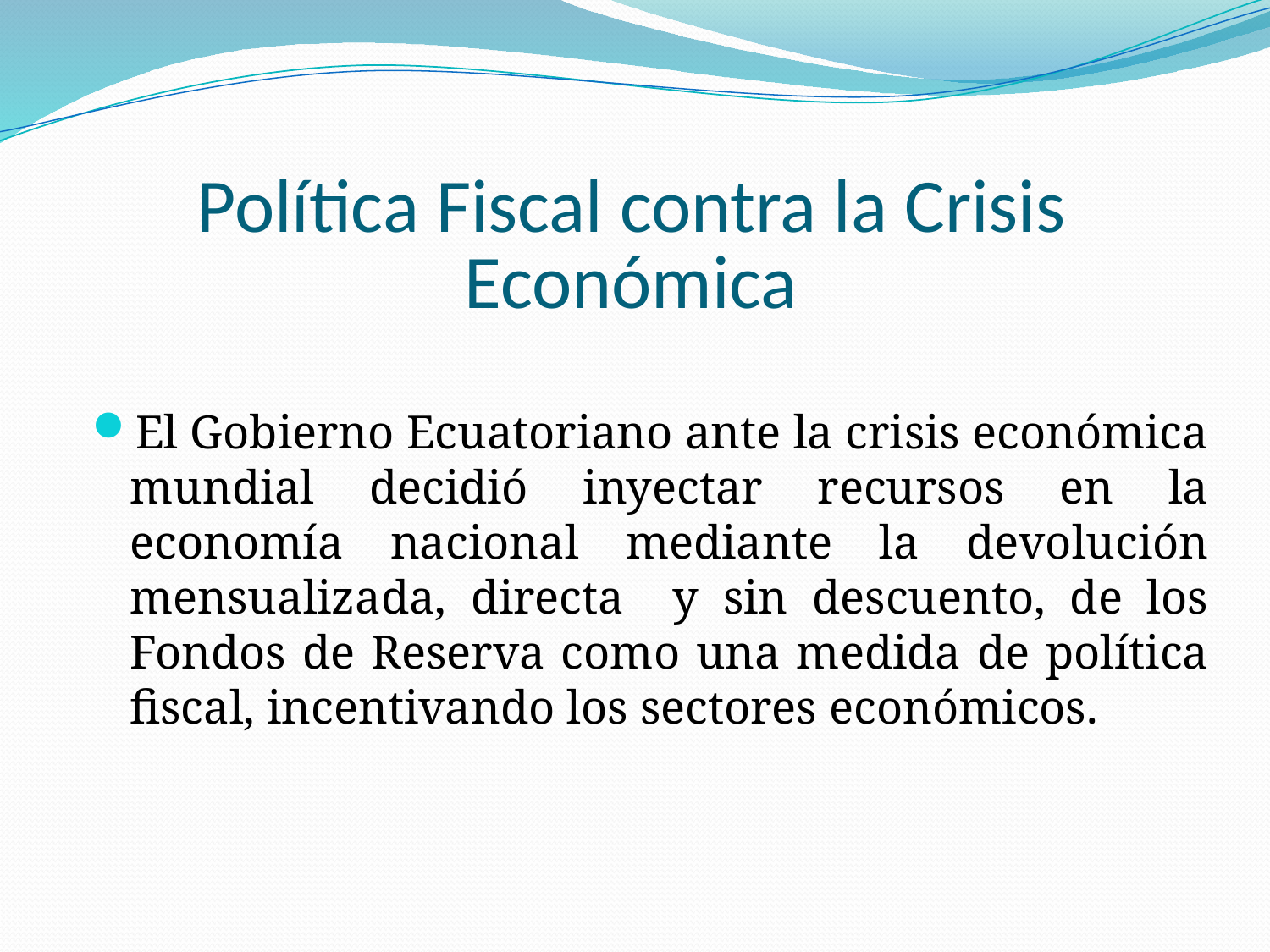

# Política Fiscal contra la Crisis Económica
El Gobierno Ecuatoriano ante la crisis económica mundial decidió inyectar recursos en la economía nacional mediante la devolución mensualizada, directa  y sin descuento, de los Fondos de Reserva como una medida de política fiscal, incentivando los sectores económicos.